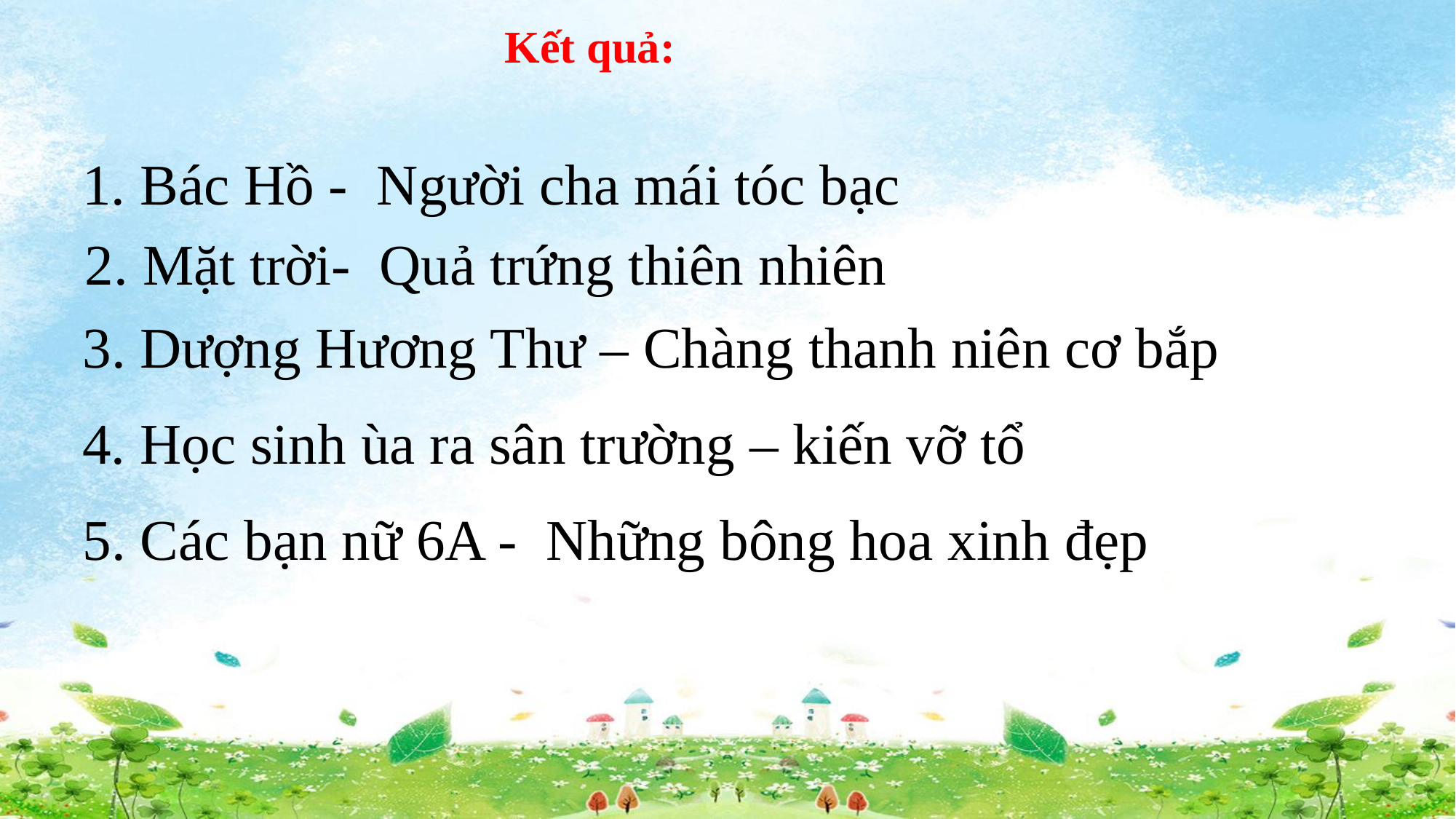

Kết quả:
1. Bác Hồ -  Người cha mái tóc bạc
2. Mặt trời-  Quả trứng thiên nhiên
3. Dượng Hương Thư – Chàng thanh niên cơ bắp
4. Học sinh ùa ra sân trường – kiến vỡ tổ
5. Các bạn nữ 6A -  Những bông hoa xinh đẹp